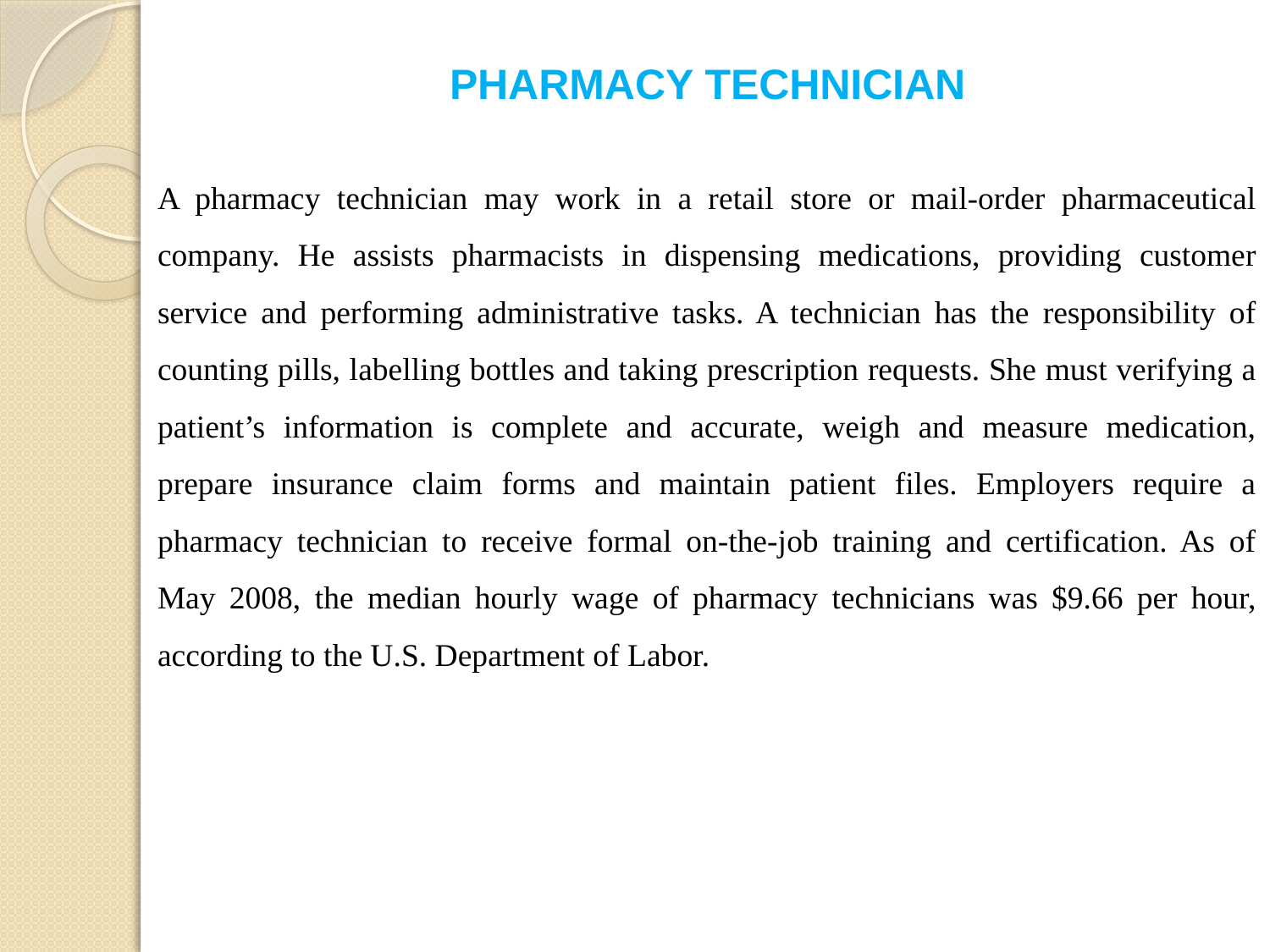

PHARMACY TECHNICIAN

A pharmacy technician may work in a retail store or mail-order pharmaceutical company. He assists pharmacists in dispensing medications, providing customer service and performing administrative tasks. A technician has the responsibility of counting pills, labelling bottles and taking prescription requests. She must verifying a patient’s information is complete and accurate, weigh and measure medication, prepare insurance claim forms and maintain patient files. Employers require a pharmacy technician to receive formal on-the-job training and certification. As of May 2008, the median hourly wage of pharmacy technicians was $9.66 per hour, according to the U.S. Department of Labor.